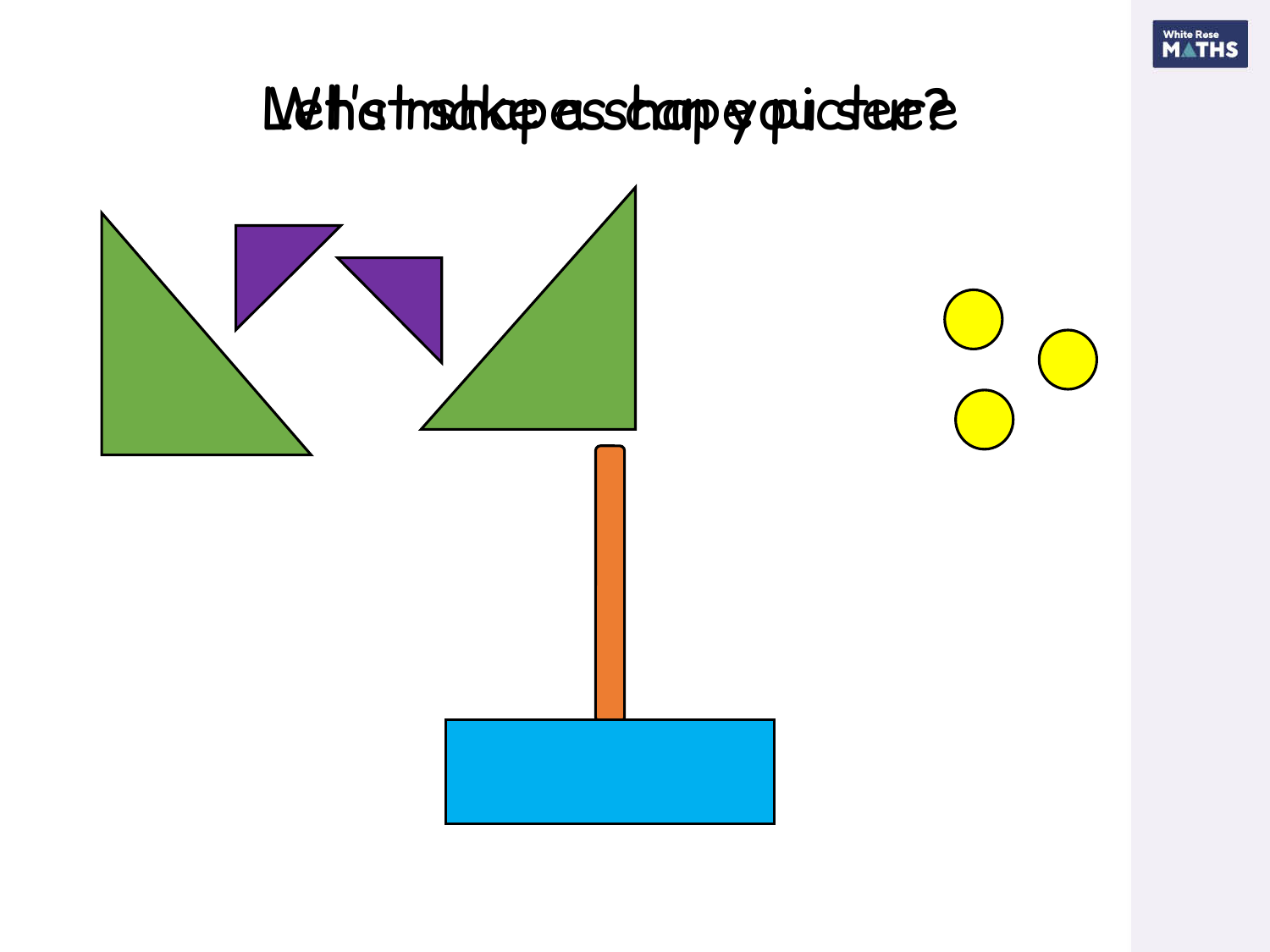

Let’s make a shape picture
What shapes can you see?